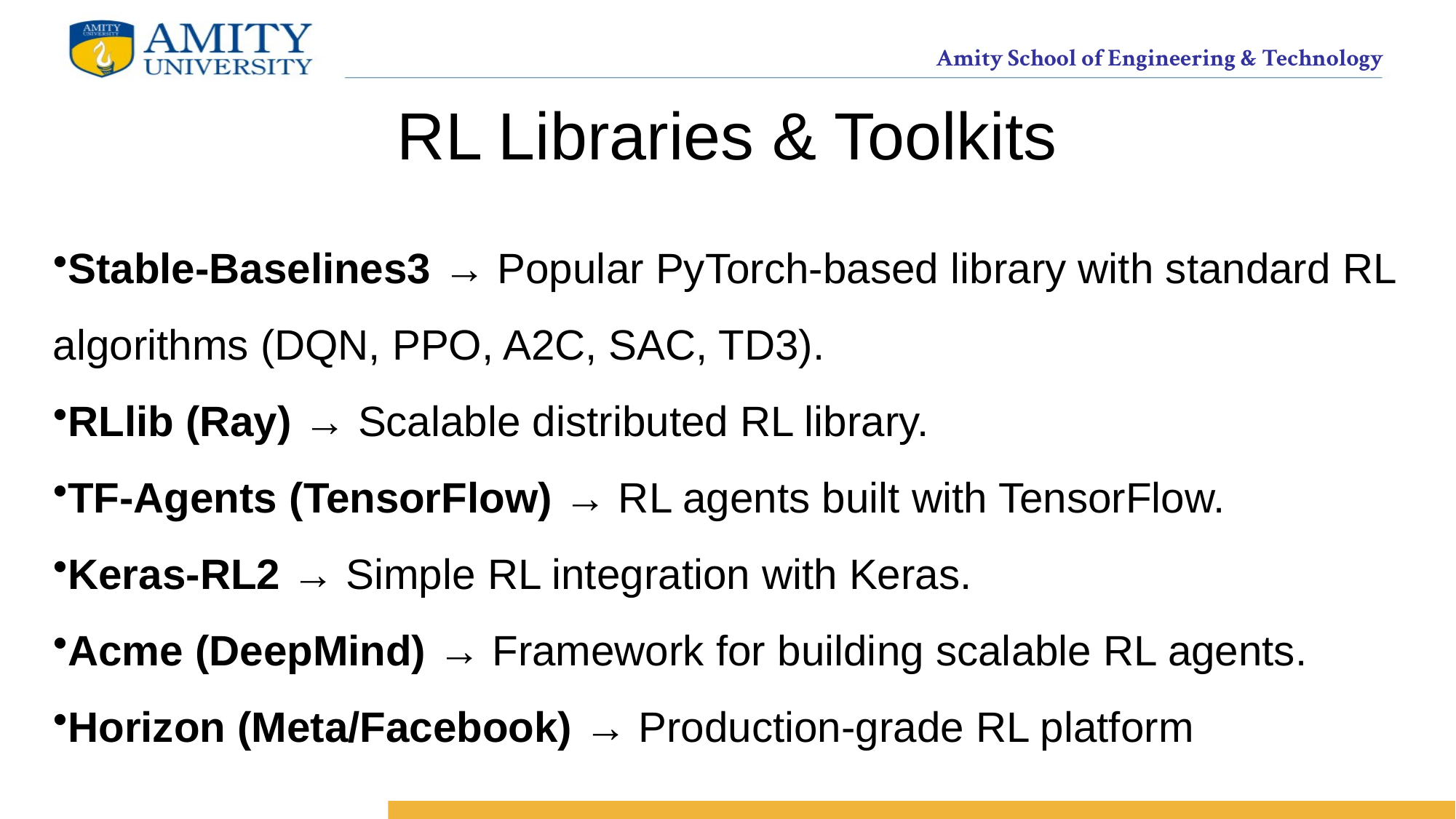

# RL Libraries & Toolkits
Stable-Baselines3 → Popular PyTorch-based library with standard RL algorithms (DQN, PPO, A2C, SAC, TD3).
RLlib (Ray) → Scalable distributed RL library.
TF-Agents (TensorFlow) → RL agents built with TensorFlow.
Keras-RL2 → Simple RL integration with Keras.
Acme (DeepMind) → Framework for building scalable RL agents.
Horizon (Meta/Facebook) → Production-grade RL platform